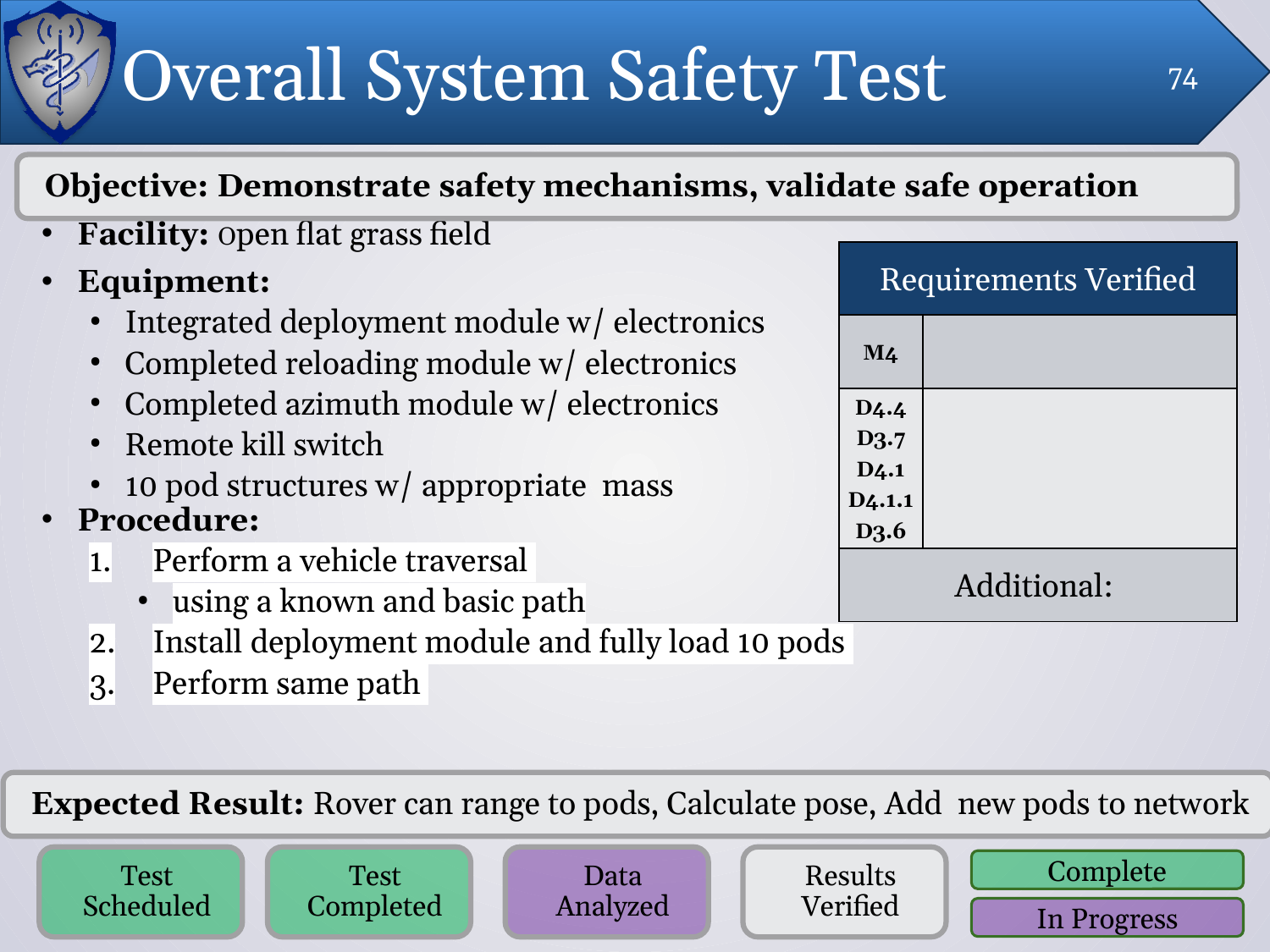

# Overall System Safety Test
74
Objective: Demonstrate safety mechanisms, validate safe operation
Facility: Open flat grass field
Equipment:
Integrated deployment module w/ electronics
Completed reloading module w/ electronics
Completed azimuth module w/ electronics
Remote kill switch
10 pod structures w/ appropriate  mass
Procedure:
Perform a vehicle traversal
using a known and basic path
Install deployment module and fully load 10 pods
Perform same path

| Requirements Verified |  |
| --- | --- |
| M4 |  |
| D4.4 D3.7 D4.1 D4.1.1 D3.6 |  |
| Additional: |  |
Expected Result: Rover can range to pods, Calculate pose, Add  new pods to network
Test Scheduled
Test Completed
Data Analyzed
Results Verified
Complete
In Progress